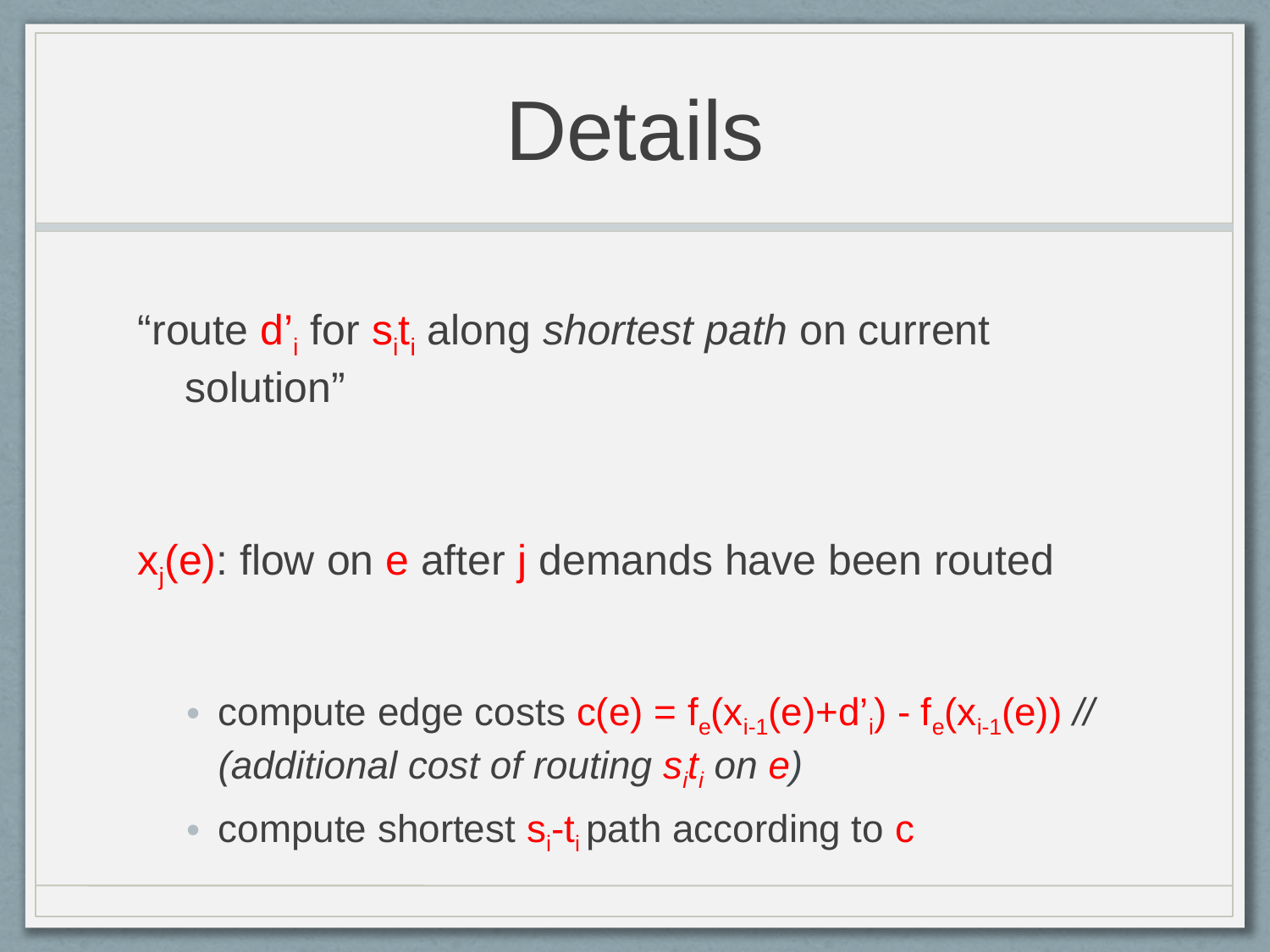

# Details
“route d’i for siti along shortest path on current solution”

xj(e): flow on e after j demands have been routed

compute edge costs c(e) = fe(xi-1(e)+d’i) - fe(xi-1(e)) // (additional cost of routing siti on e)
compute shortest si-ti path according to c